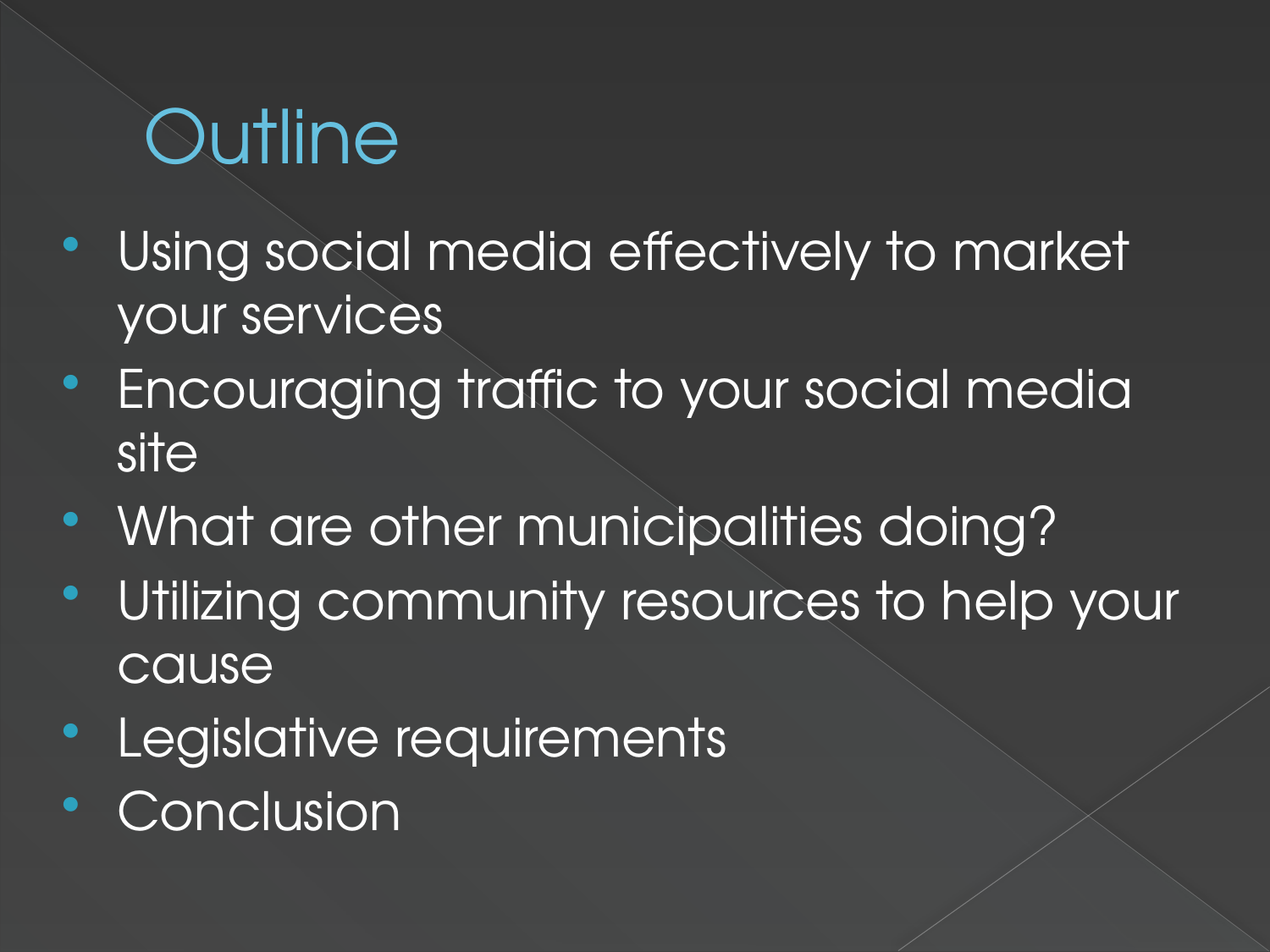

# Outline
Using social media effectively to market your services
Encouraging traffic to your social media site
What are other municipalities doing?
Utilizing community resources to help your cause
Legislative requirements
Conclusion